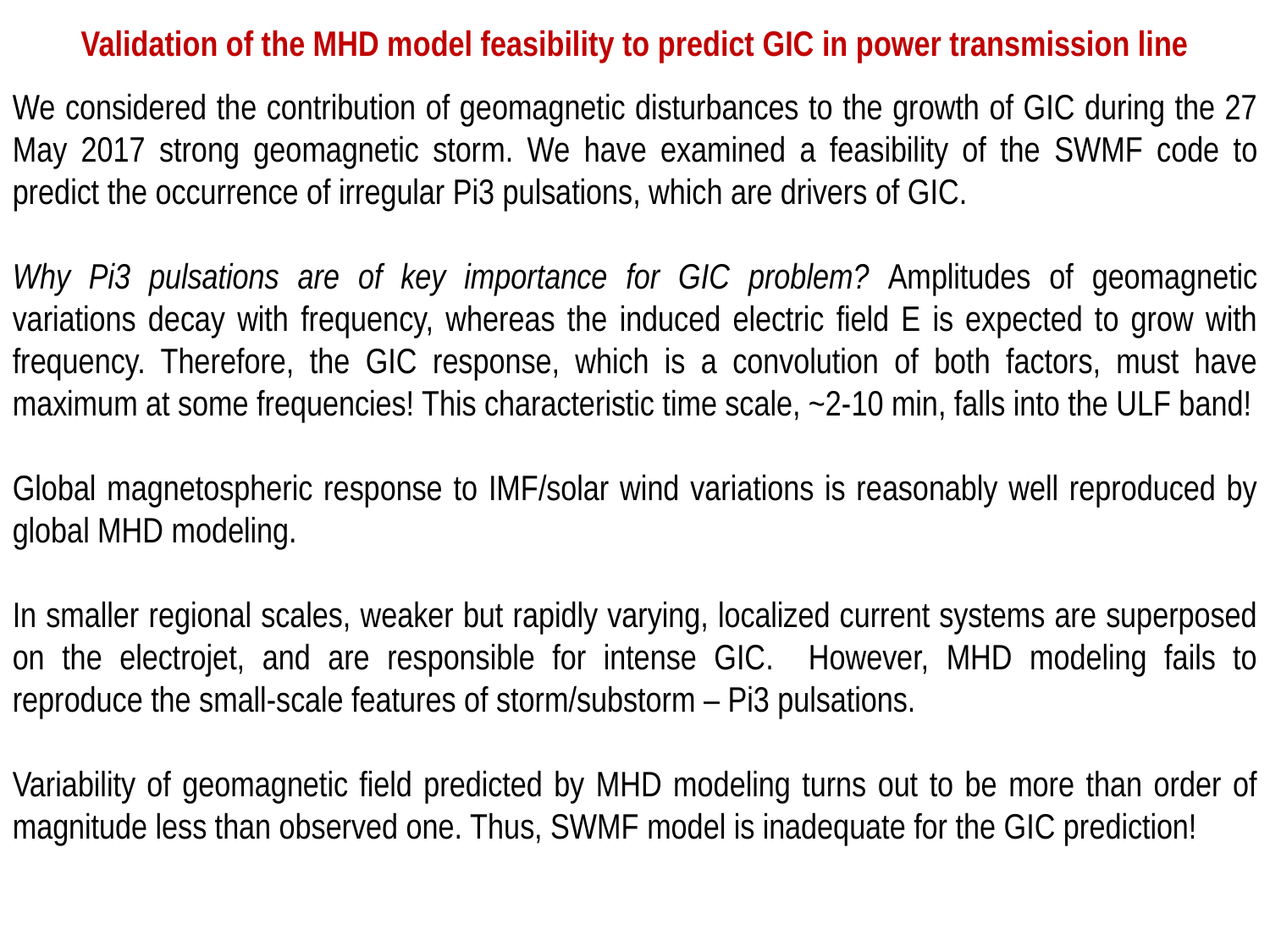

Validation of the MHD model feasibility to predict GIC in power transmission line
We considered the contribution of geomagnetic disturbances to the growth of GIC during the 27 May 2017 strong geomagnetic storm. We have examined a feasibility of the SWMF code to predict the occurrence of irregular Pi3 pulsations, which are drivers of GIC.

Why Pi3 pulsations are of key importance for GIC problem? Amplitudes of geomagnetic variations decay with frequency, whereas the induced electric field E is expected to grow with frequency. Therefore, the GIC response, which is a convolution of both factors, must have maximum at some frequencies! This characteristic time scale, ~2-10 min, falls into the ULF band!

Global magnetospheric response to IMF/solar wind variations is reasonably well reproduced by global MHD modeling.

In smaller regional scales, weaker but rapidly varying, localized current systems are superposed on the electrojet, and are responsible for intense GIC.  However, MHD modeling fails to reproduce the small-scale features of storm/substorm – Pi3 pulsations.

Variability of geomagnetic field predicted by MHD modeling turns out to be more than order of magnitude less than observed one. Thus, SWMF model is inadequate for the GIC prediction!